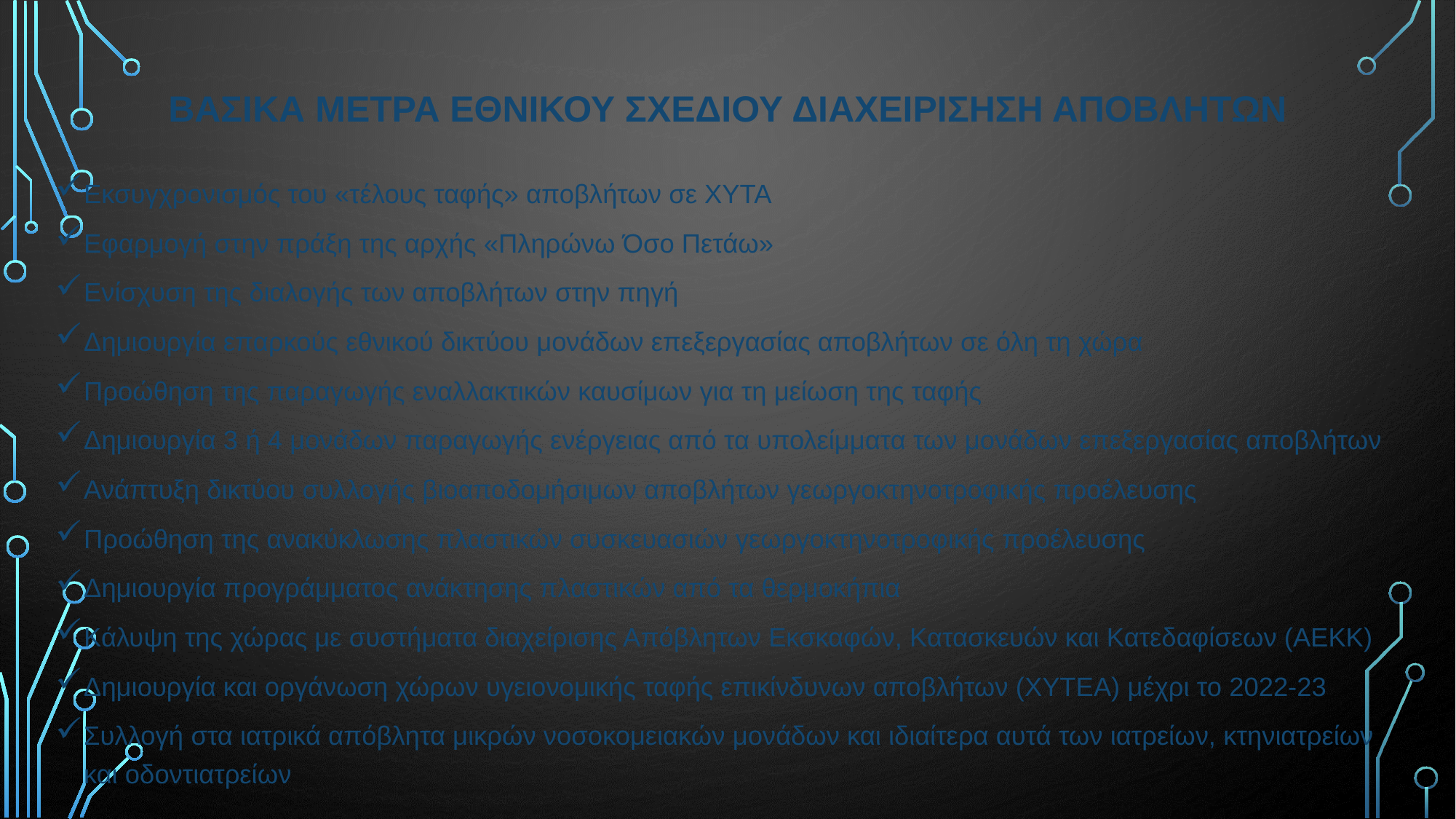

# ΒΑΣΙΚΑ ΜΕΤΡΑ ΕΘΝΙΚΟΥ ΣΧΕΔΙΟΥ ΔΙΑΧΕΙΡΙΣΗΣΗ ΑΠΟΒΛΗΤΩΝ
Εκσυγχρονισμός του «τέλους ταφής» αποβλήτων σε ΧΥΤΑ
Εφαρμογή στην πράξη της αρχής «Πληρώνω Όσο Πετάω»
Ενίσχυση της διαλογής των αποβλήτων στην πηγή
Δημιουργία επαρκούς εθνικού δικτύου μονάδων επεξεργασίας αποβλήτων σε όλη τη χώρα
Προώθηση της παραγωγής εναλλακτικών καυσίμων για τη μείωση της ταφής
Δημιουργία 3 ή 4 μονάδων παραγωγής ενέργειας από τα υπολείμματα των μονάδων επεξεργασίας αποβλήτων
Ανάπτυξη δικτύου συλλογής βιοαποδομήσιμων αποβλήτων γεωργοκτηνοτροφικής προέλευσης
Προώθηση της ανακύκλωσης πλαστικών συσκευασιών γεωργοκτηνοτροφικής προέλευσης
Δημιουργία προγράμματος ανάκτησης πλαστικών από τα θερμοκήπια
Κάλυψη της χώρας με συστήματα διαχείρισης Απόβλητων Εκσκαφών, Κατασκευών και Κατεδαφίσεων (ΑΕΚΚ)
Δημιουργία και οργάνωση χώρων υγειονομικής ταφής επικίνδυνων αποβλήτων (ΧΥΤΕΑ) μέχρι το 2022-23
Συλλογή στα ιατρικά απόβλητα μικρών νοσοκομειακών μονάδων και ιδιαίτερα αυτά των ιατρείων, κτηνιατρείων και οδοντιατρείων